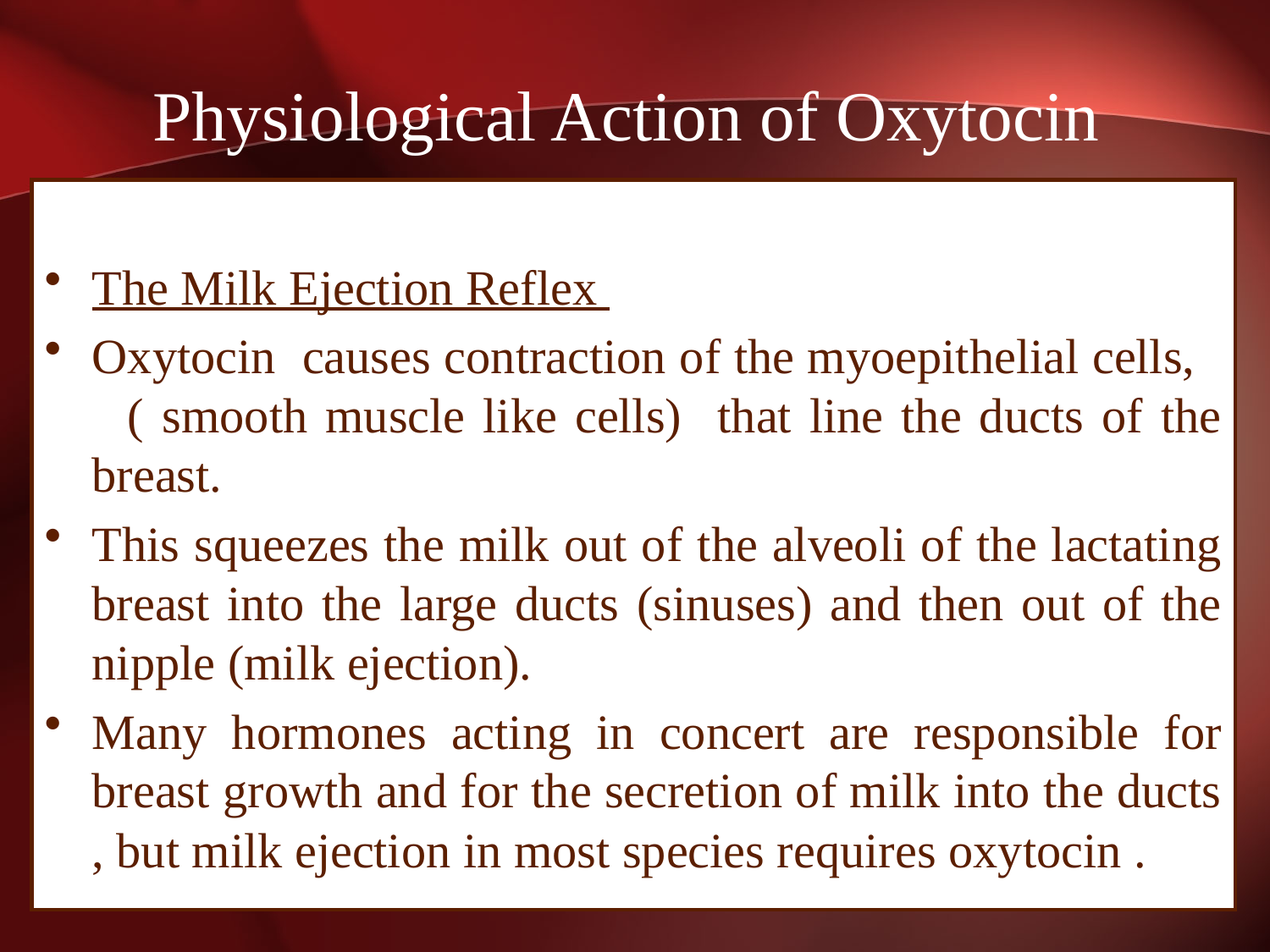

# Physiological Action of Oxytocin

The Milk Ejection Reflex
Oxytocin  causes contraction of the myoepithelial cells,     ( smooth muscle like cells)  that line the ducts of the breast.
This squeezes the milk out of the alveoli of the lactating breast into the large ducts (sinuses) and then out of the nipple (milk ejection).
Many hormones acting in concert are responsible for breast growth and for the secretion of milk into the ducts , but milk ejection in most species requires oxytocin .